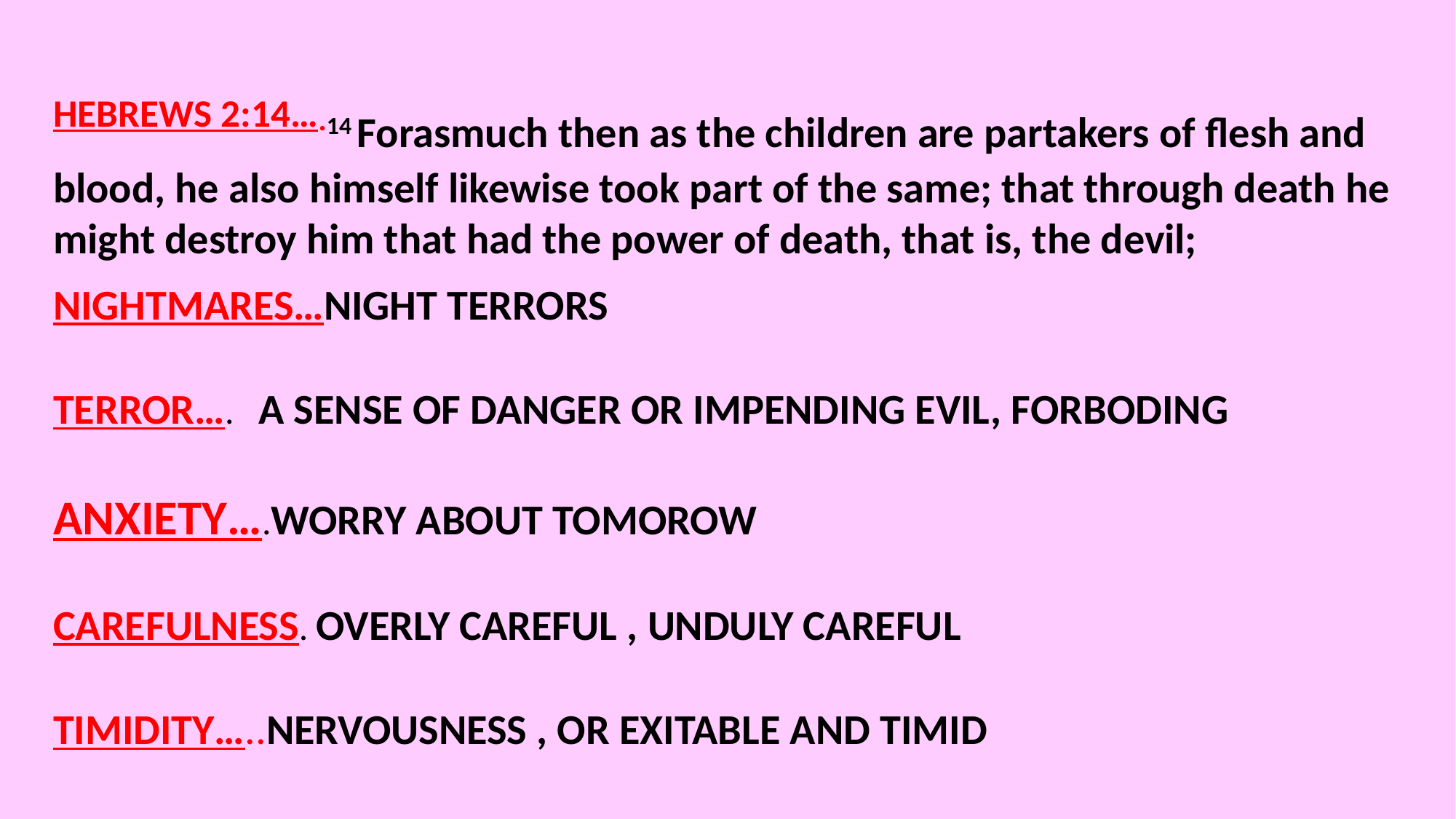

HEBREWS 2:14….14 Forasmuch then as the children are partakers of flesh and blood, he also himself likewise took part of the same; that through death he might destroy him that had the power of death, that is, the devil;
NIGHTMARES…NIGHT TERRORS
TERROR….   A SENSE OF DANGER OR IMPENDING EVIL, FORBODING
ANXIETY….WORRY ABOUT TOMOROW
CAREFULNESS. OVERLY CAREFUL , UNDULY CAREFUL
TIMIDITY…..NERVOUSNESS , OR EXITABLE AND TIMID